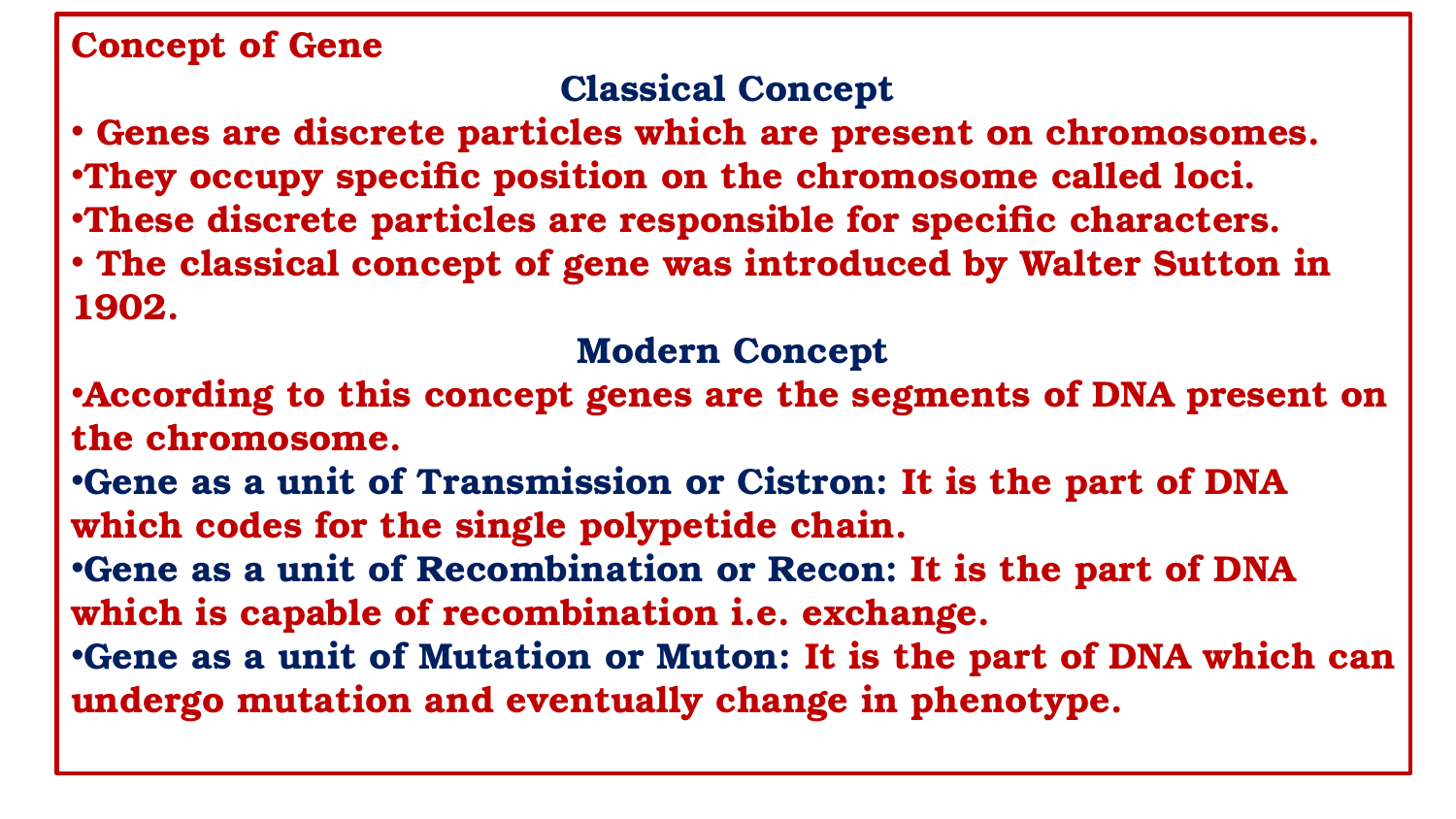

Concept of Gene
Classical Concept
 Genes are discrete particles which are present on chromosomes.
They occupy specific position on the chromosome called loci.
These discrete particles are responsible for specific characters.
 The classical concept of gene was introduced by Walter Sutton in 1902.
Modern Concept
According to this concept genes are the segments of DNA present on the chromosome.
Gene as a unit of Transmission or Cistron: It is the part of DNA which codes for the single polypetide chain.
Gene as a unit of Recombination or Recon: It is the part of DNA which is capable of recombination i.e. exchange.
Gene as a unit of Mutation or Muton: It is the part of DNA which can undergo mutation and eventually change in phenotype.